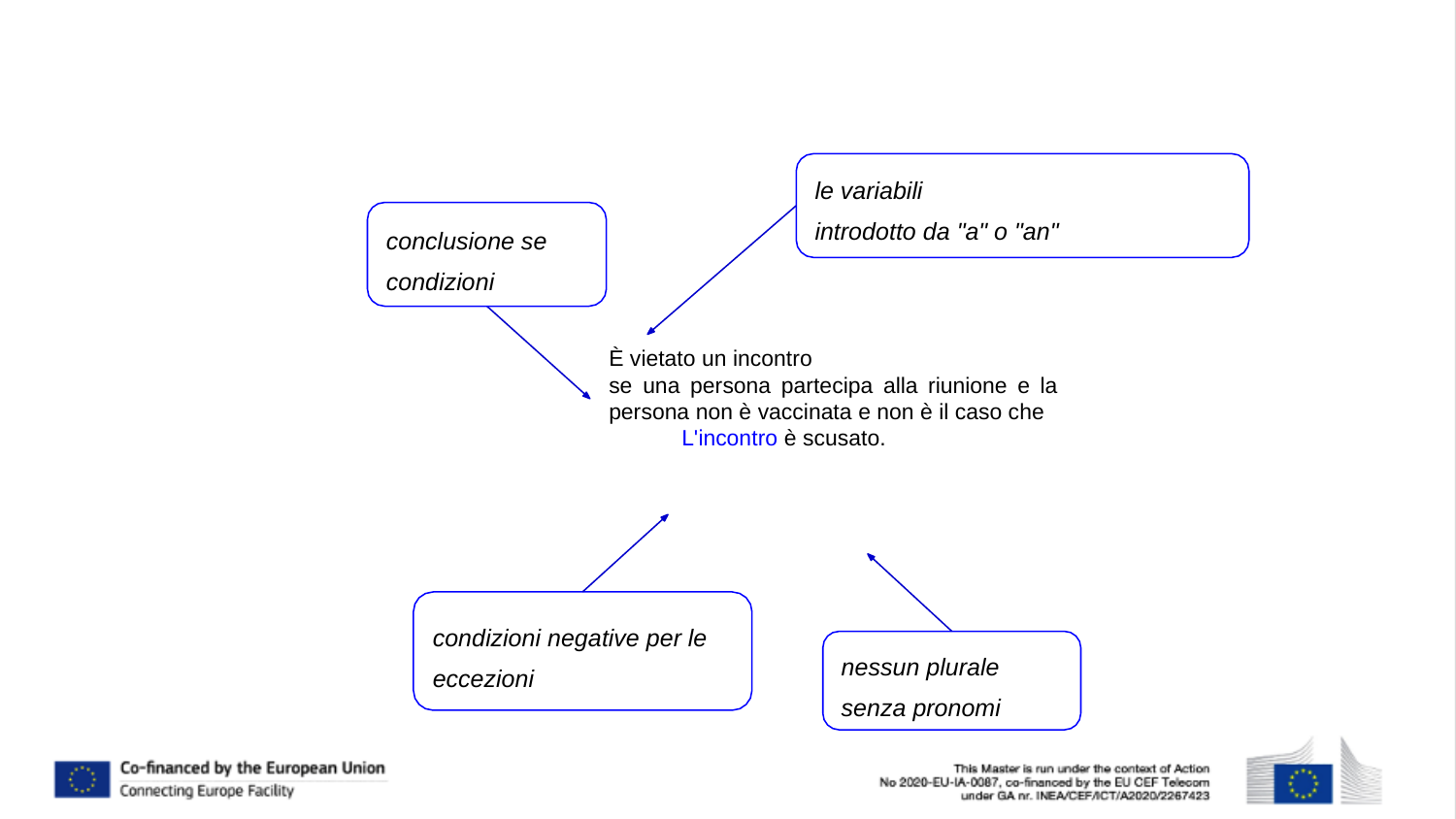

# le variabili
introdotto da "a" o "an"

conclusione se condizioni
È vietato un incontro
se una persona partecipa alla riunione e la persona non è vaccinata e non è il caso che
L'incontro è scusato.

condizioni negative per le eccezioni

nessun plurale senza pronomi